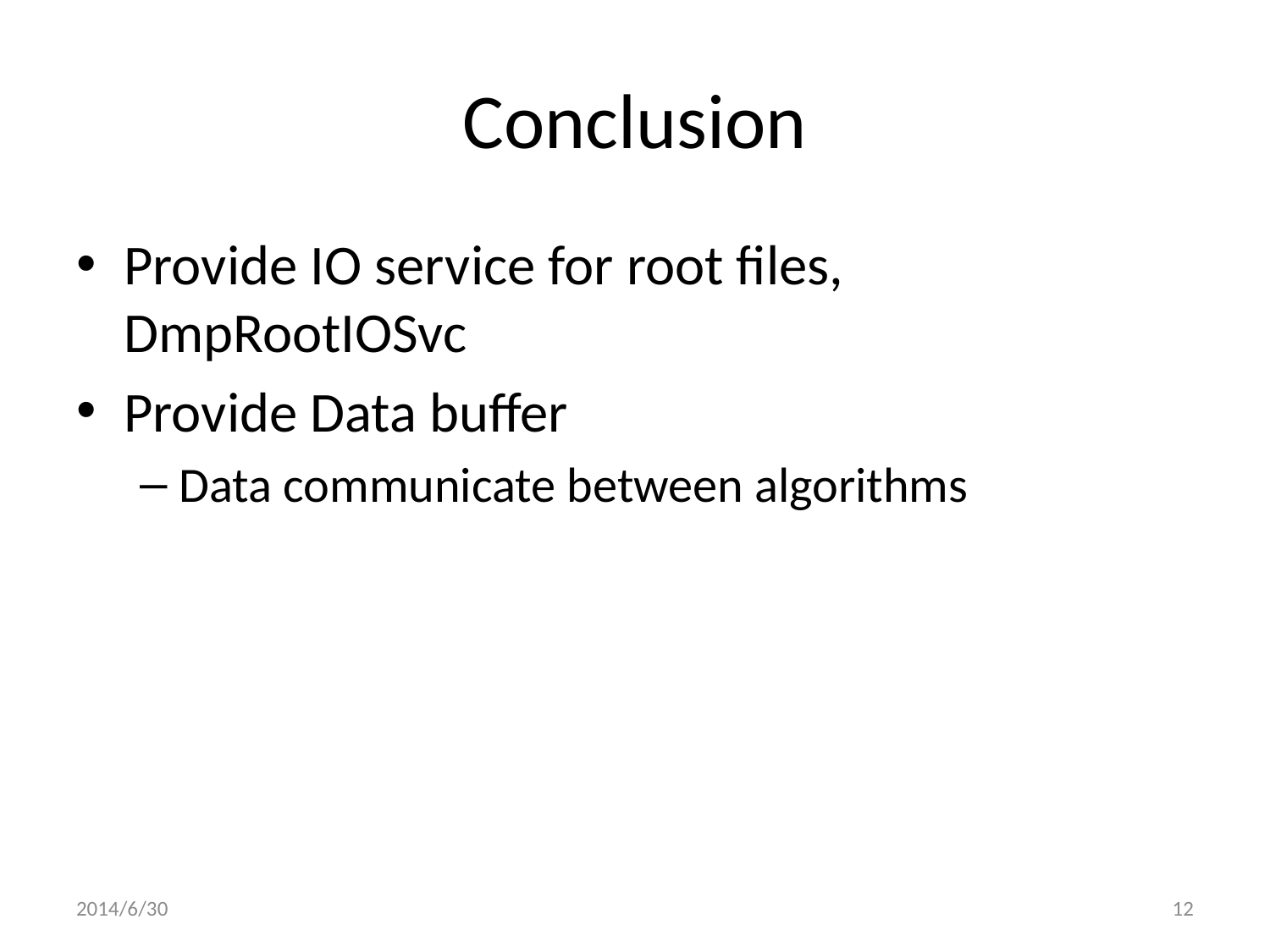

# Conclusion
Provide IO service for root files, DmpRootIOSvc
Provide Data buffer
Data communicate between algorithms

2014/6/30
12